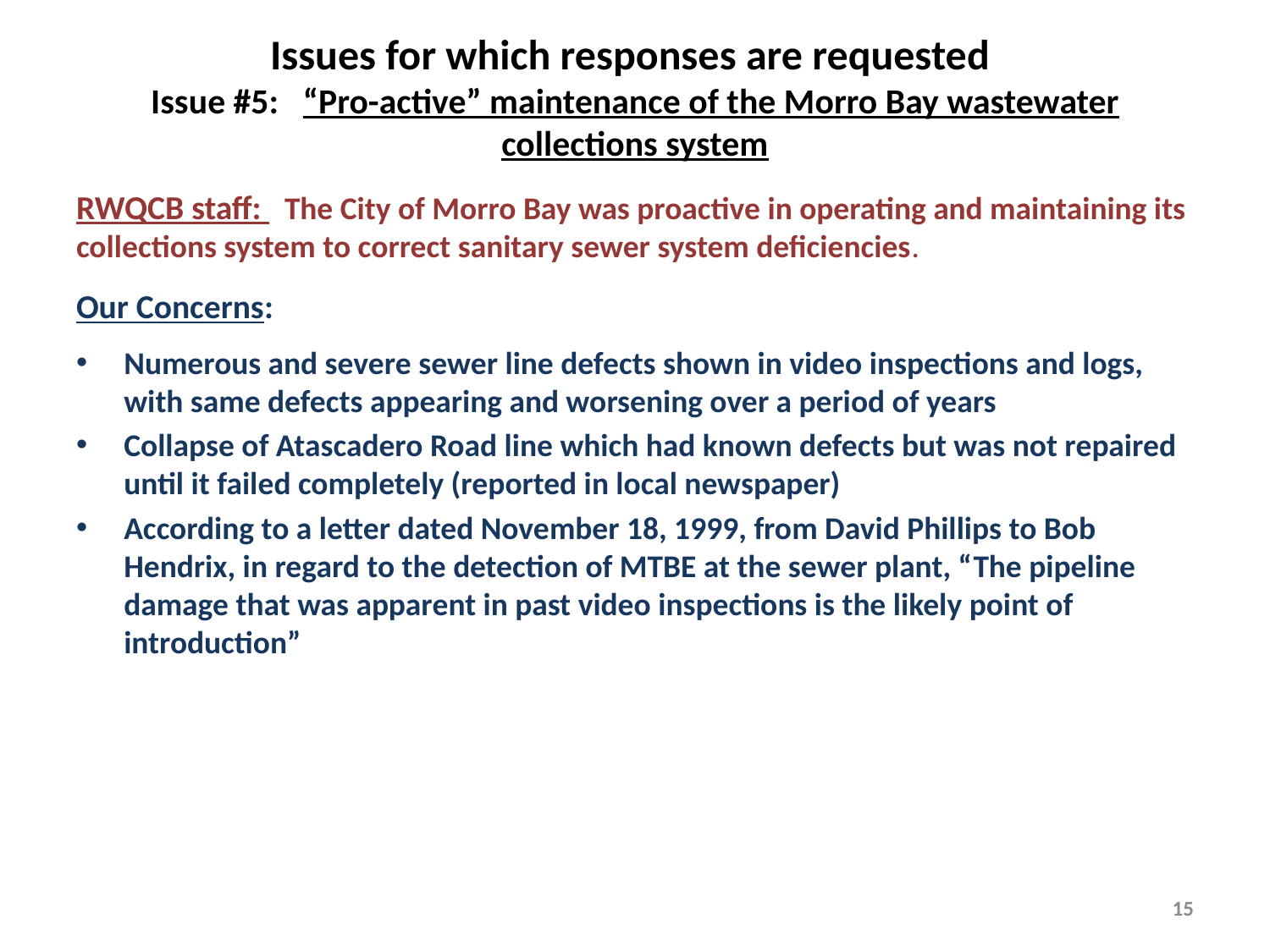

# Issues for which responses are requested  Issue #5:   “Pro-active” maintenance of the Morro Bay wastewater collections system
RWQCB staff:   The City of Morro Bay was proactive in operating and maintaining its collections system to correct sanitary sewer system deficiencies.
Our Concerns:
Numerous and severe sewer line defects shown in video inspections and logs, with same defects appearing and worsening over a period of years
Collapse of Atascadero Road line which had known defects but was not repaired until it failed completely (reported in local newspaper)
According to a letter dated November 18, 1999, from David Phillips to Bob Hendrix, in regard to the detection of MTBE at the sewer plant, “The pipeline damage that was apparent in past video inspections is the likely point of introduction”

15